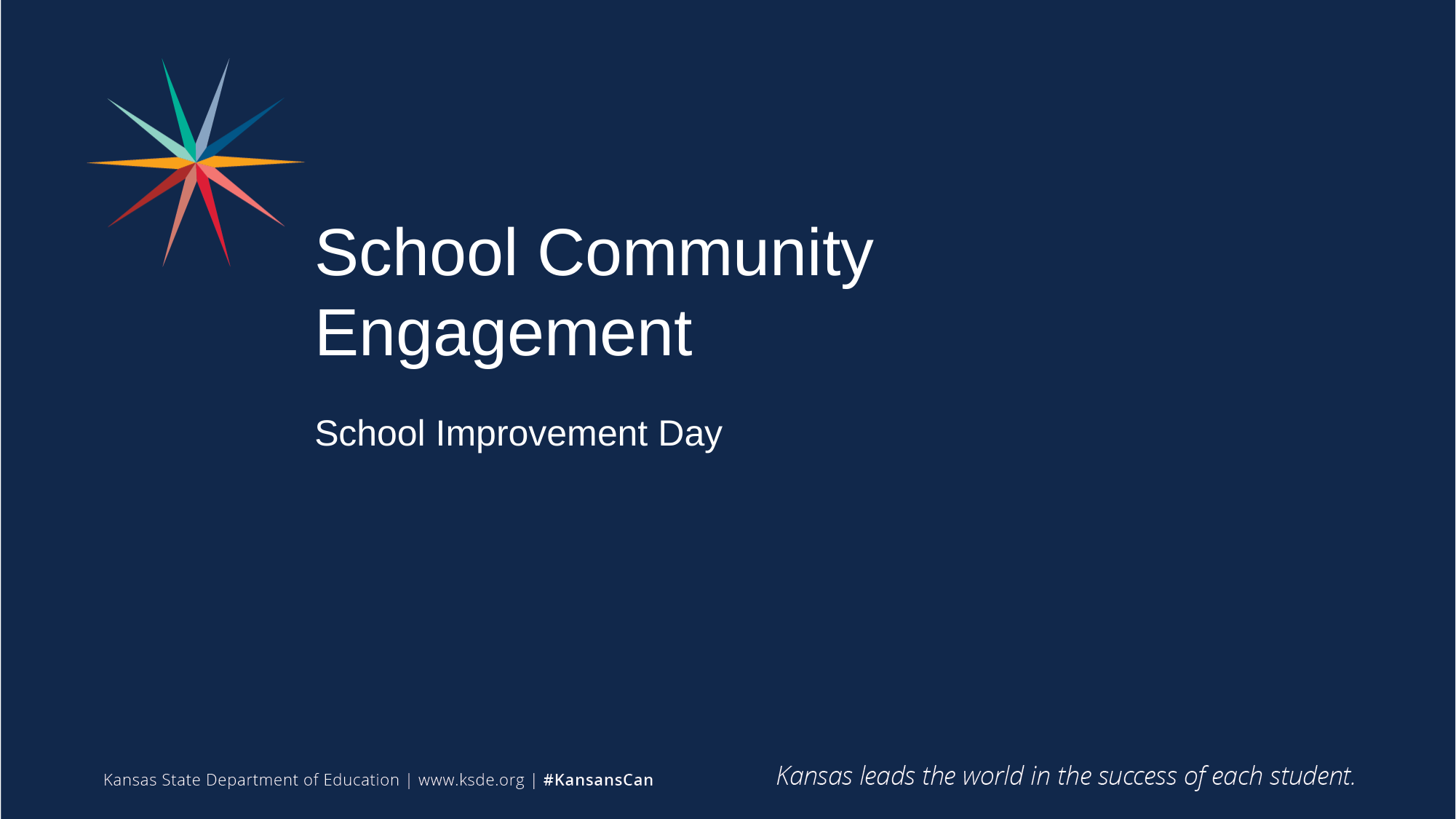

# School Community Engagement
School Improvement Day